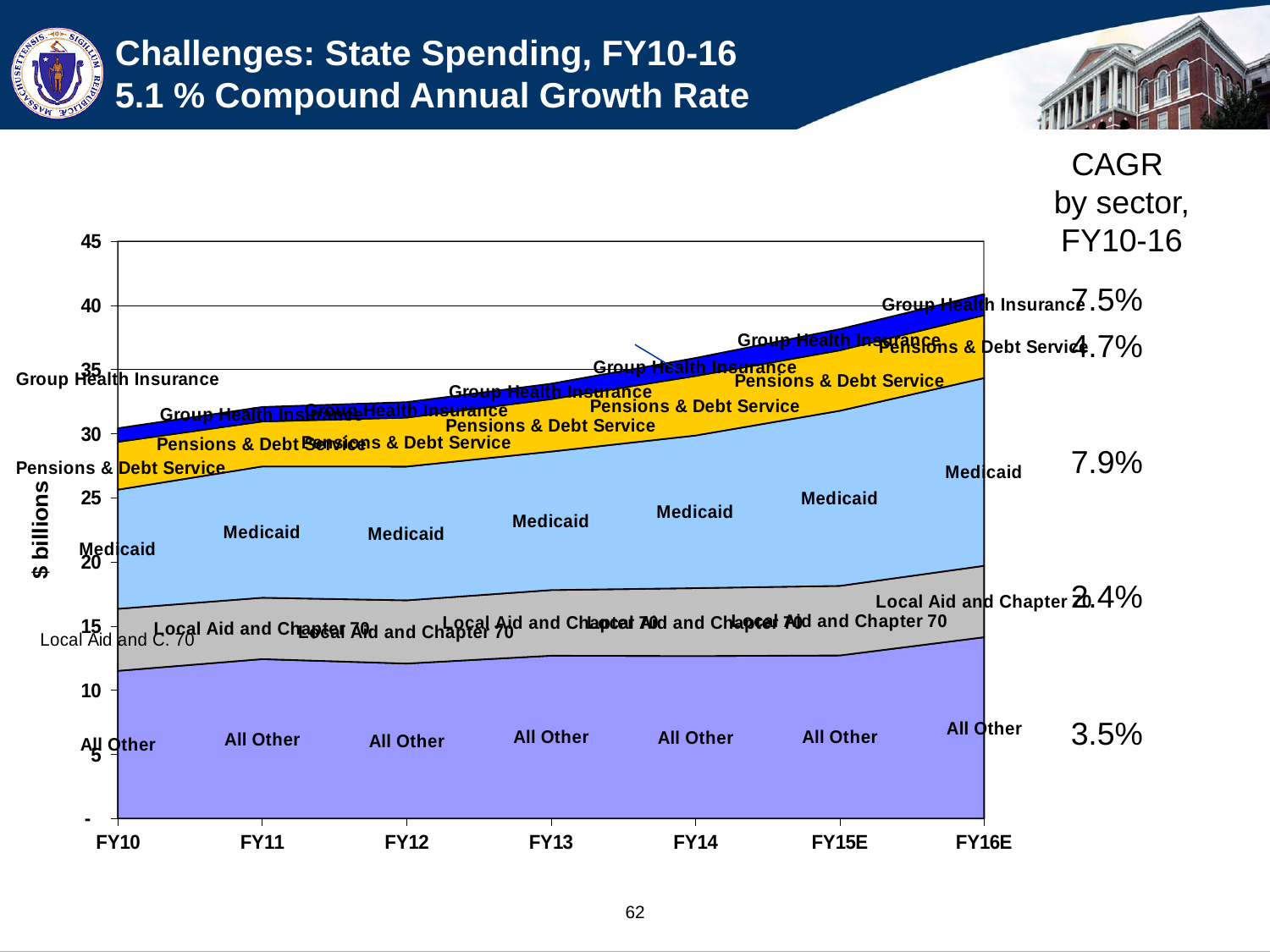

# Challenges: State Spending, FY10-16 5.1 % Compound Annual Growth Rate
CAGR
by sector, FY10-16

### Chart

| Category | All Other | Local Aid and Chapter 70 | Medicaid | Pensions & Debt Service | Group Health Insurance |
|---|---|---|---|---|---|
| FY10 | 11.5063 | 4.8374 | 9.2876 | 3.7285 | 1.0638 |
| FY11 | 12.422499999999998 | 4.7847 | 10.2373 | 3.5027999999999997 | 1.1303 |
| FY12 | 12.075299999999999 | 4.9295 | 10.4311 | 3.8155 | 1.2062 |
| FY13 | 12.688500000000005 | 5.1157 | 10.7997 | 4.0842 | 1.2062 |
| FY14 | 12.661999999999997 | 5.2925 | 11.9008 | 4.6388 | 1.4029 |
| FY15E | 12.706900000000001 | 5.4218 | 13.6515 | 4.7143 | 1.6514 |
| FY16E | 14.1297 | 5.5707 | 14.633 | 4.898300000000001 | 1.6455 |
7.5%
4.7%
7.9%
2.4%
3.5%